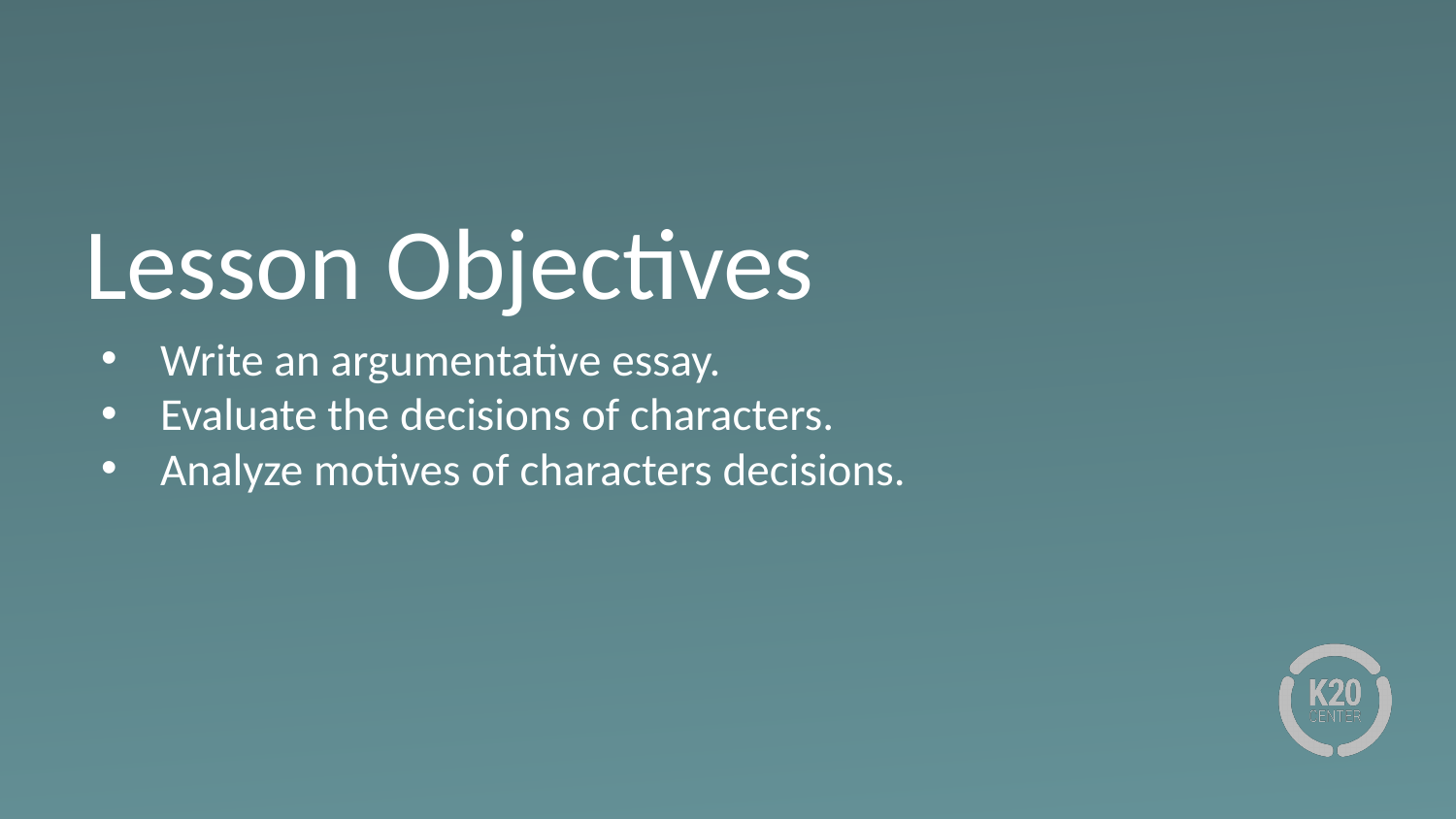

# Lesson Objectives
Write an argumentative essay.
Evaluate the decisions of characters.
Analyze motives of characters decisions.